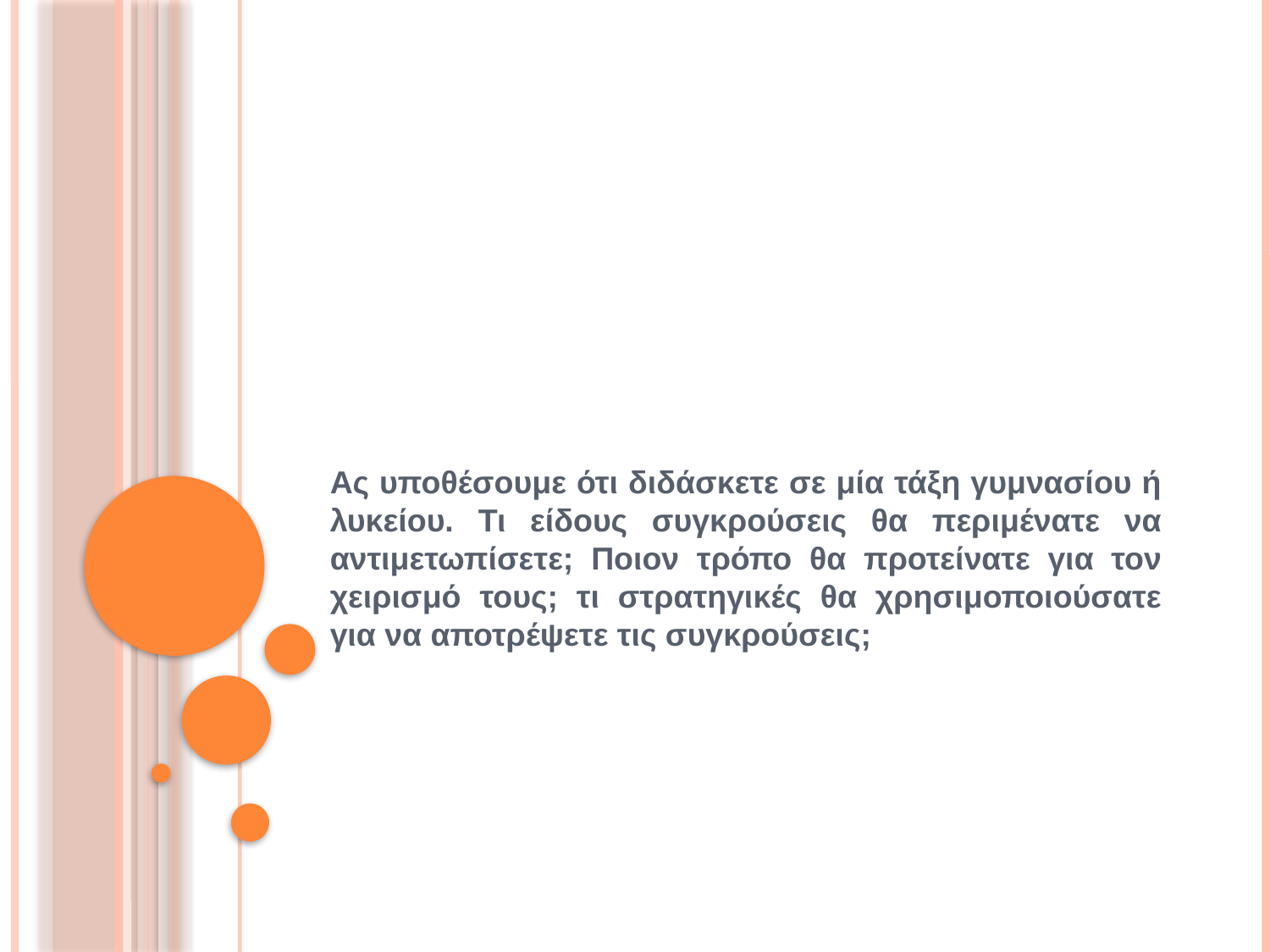

#
Ας υποθέσουμε ότι διδάσκετε σε μία τάξη γυμνασίου ή λυκείου. Τι είδους συγκρούσεις θα περιμένατε να αντιμετωπίσετε; Ποιον τρόπο θα προτείνατε για τον χειρισμό τους; τι στρατηγικές θα χρησιμοποιούσατε για να αποτρέψετε τις συγκρούσεις;